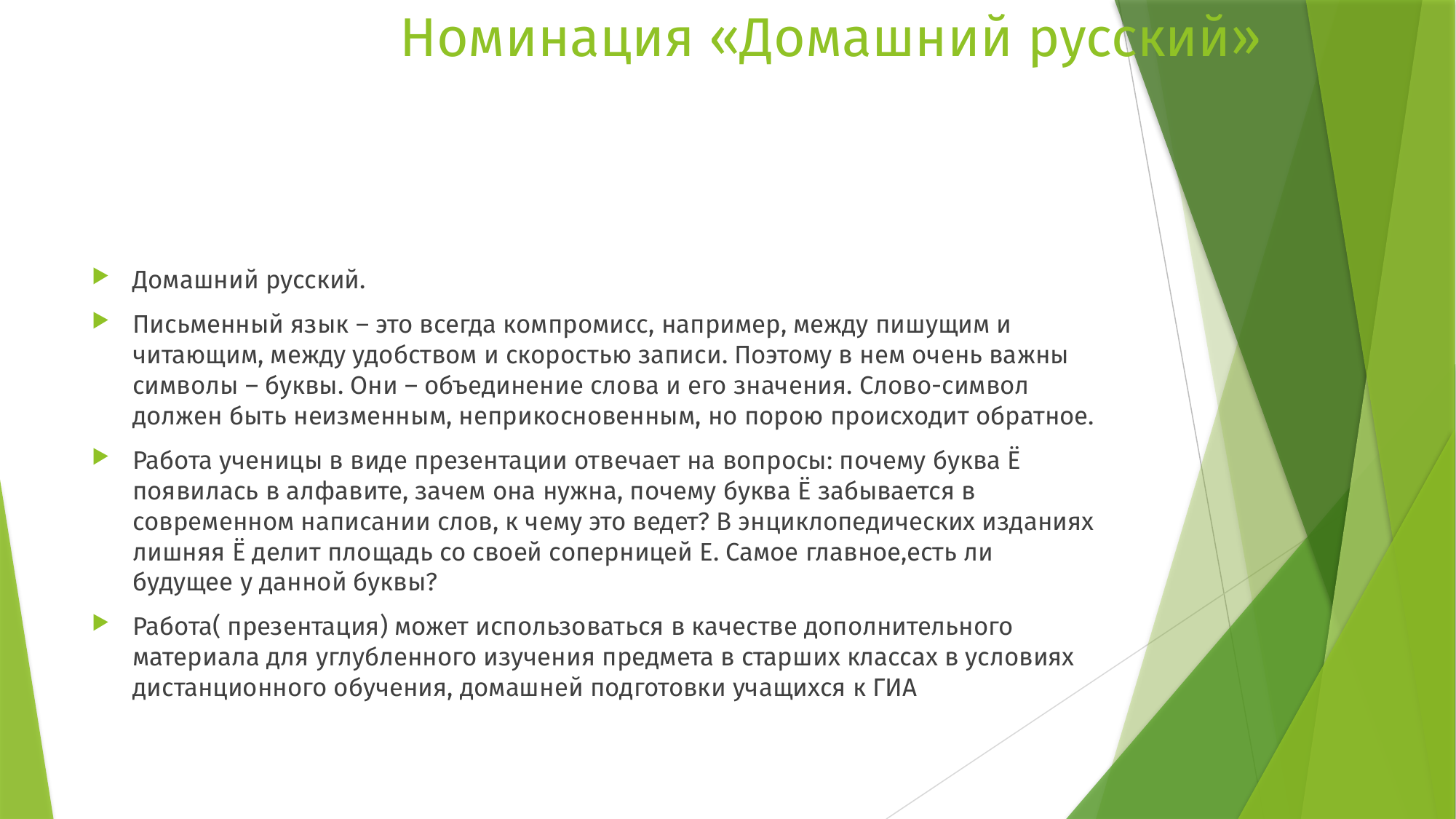

# Номинация «Домашний русский»
Домашний русский.
Письменный язык – это всегда компромисс, например, между пишущим и читающим, между удобством и скоростью записи. Поэтому в нем очень важны символы – буквы. Они – объединение слова и его значения. Слово-символ должен быть неизменным, неприкосновенным, но порою происходит обратное.
Работа ученицы в виде презентации отвечает на вопросы: почему буква Ё появилась в алфавите, зачем она нужна, почему буква Ё забывается в современном написании слов, к чему это ведет? В энциклопедических изданиях лишняя Ё делит площадь со своей соперницей Е. Самое главное,есть ли будущее у данной буквы?
Работа( презентация) может использоваться в качестве дополнительного материала для углубленного изучения предмета в старших классах в условиях дистанционного обучения, домашней подготовки учащихся к ГИА